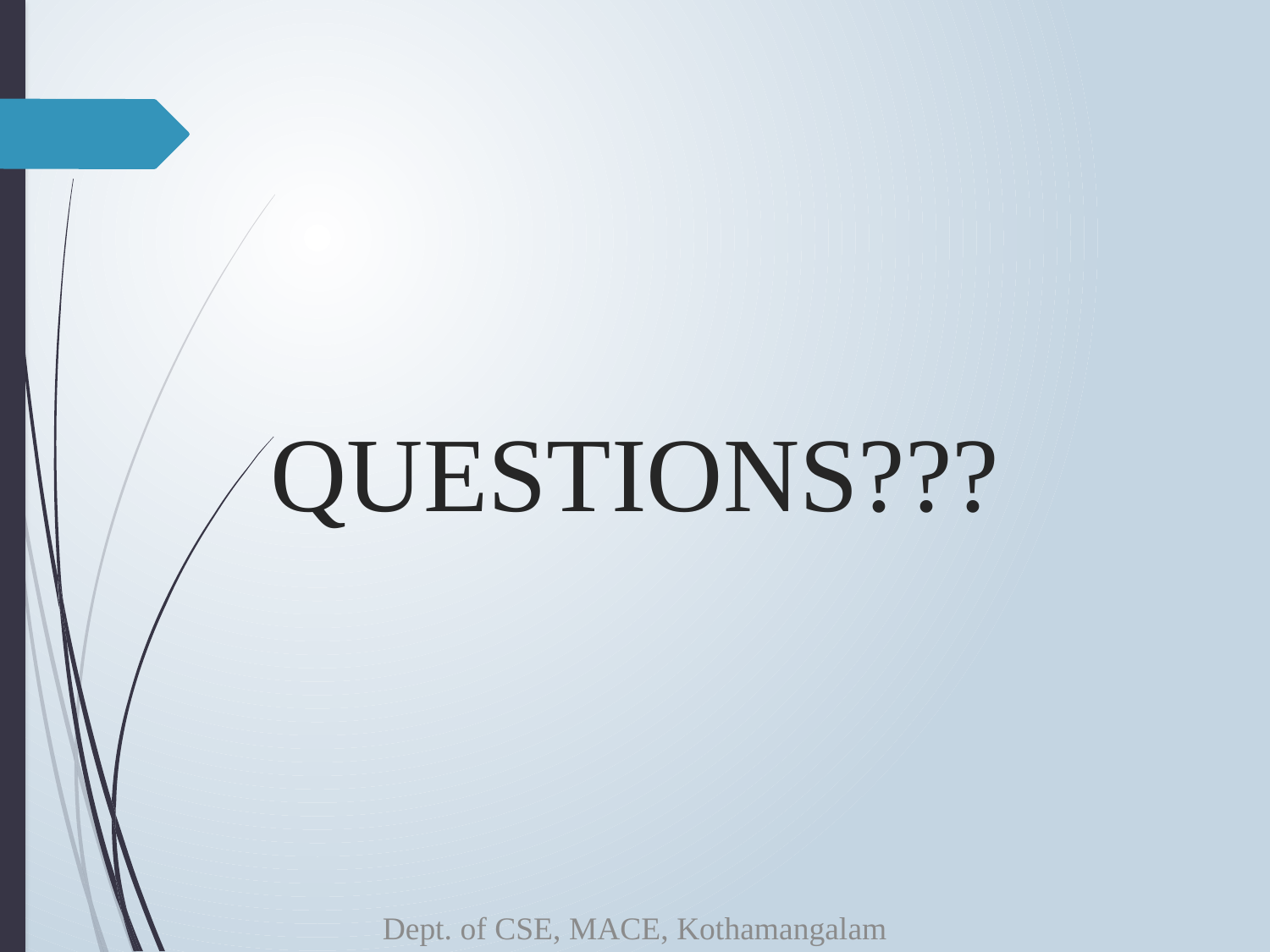

# QUESTIONS???
Dept. of CSE, MACE, Kothamangalam